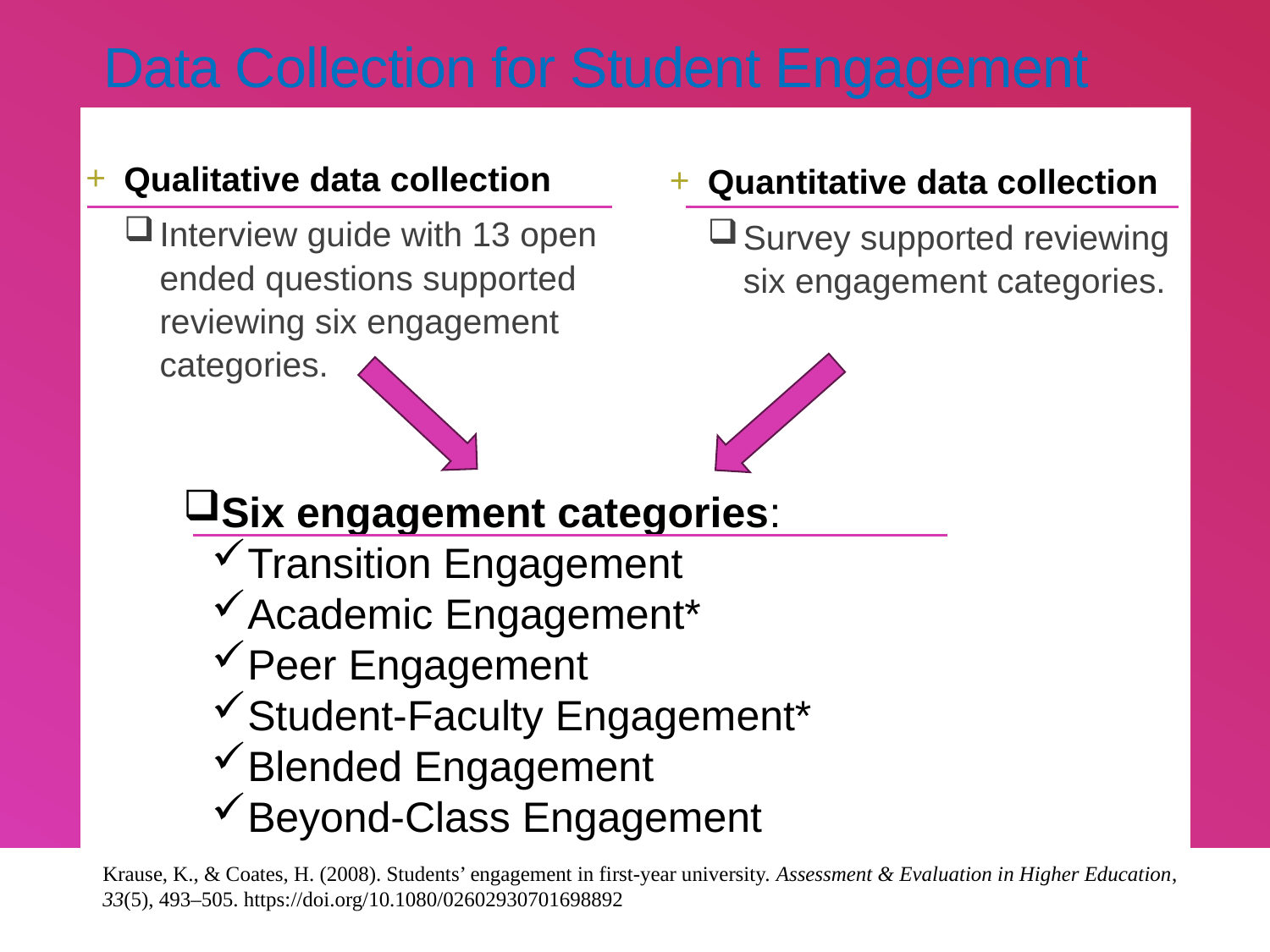

# Data Collection for Student Engagement
Qualitative data collection
Interview guide with 13 open ended questions supported reviewing six engagement categories.
Quantitative data collection
Survey supported reviewing six engagement categories.

Six engagement categories:
Transition Engagement
Academic Engagement*
Peer Engagement
Student-Faculty Engagement*
Blended Engagement
Beyond-Class Engagement
Krause, K., & Coates, H. (2008). Students’ engagement in first-year university. Assessment & Evaluation in Higher Education,
33(5), 493–505. https://doi.org/10.1080/02602930701698892